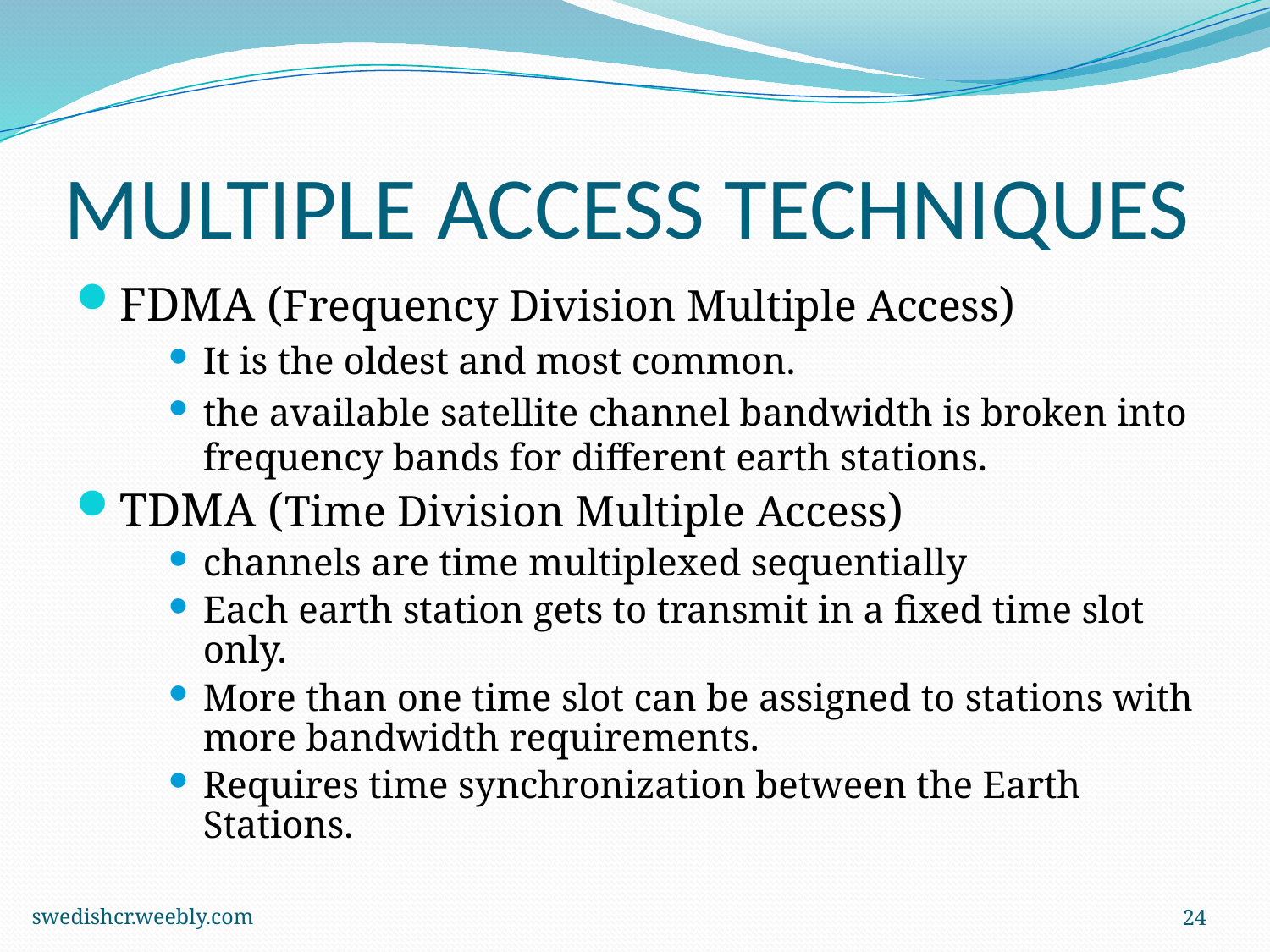

# MULTIPLE ACCESS TECHNIQUES
FDMA (Frequency Division Multiple Access)
It is the oldest and most common.
the available satellite channel bandwidth is broken into frequency bands for different earth stations.
TDMA (Time Division Multiple Access)
channels are time multiplexed sequentially
Each earth station gets to transmit in a fixed time slot only.
More than one time slot can be assigned to stations with more bandwidth requirements.
Requires time synchronization between the Earth Stations.

swedishcr.weebly.com
24